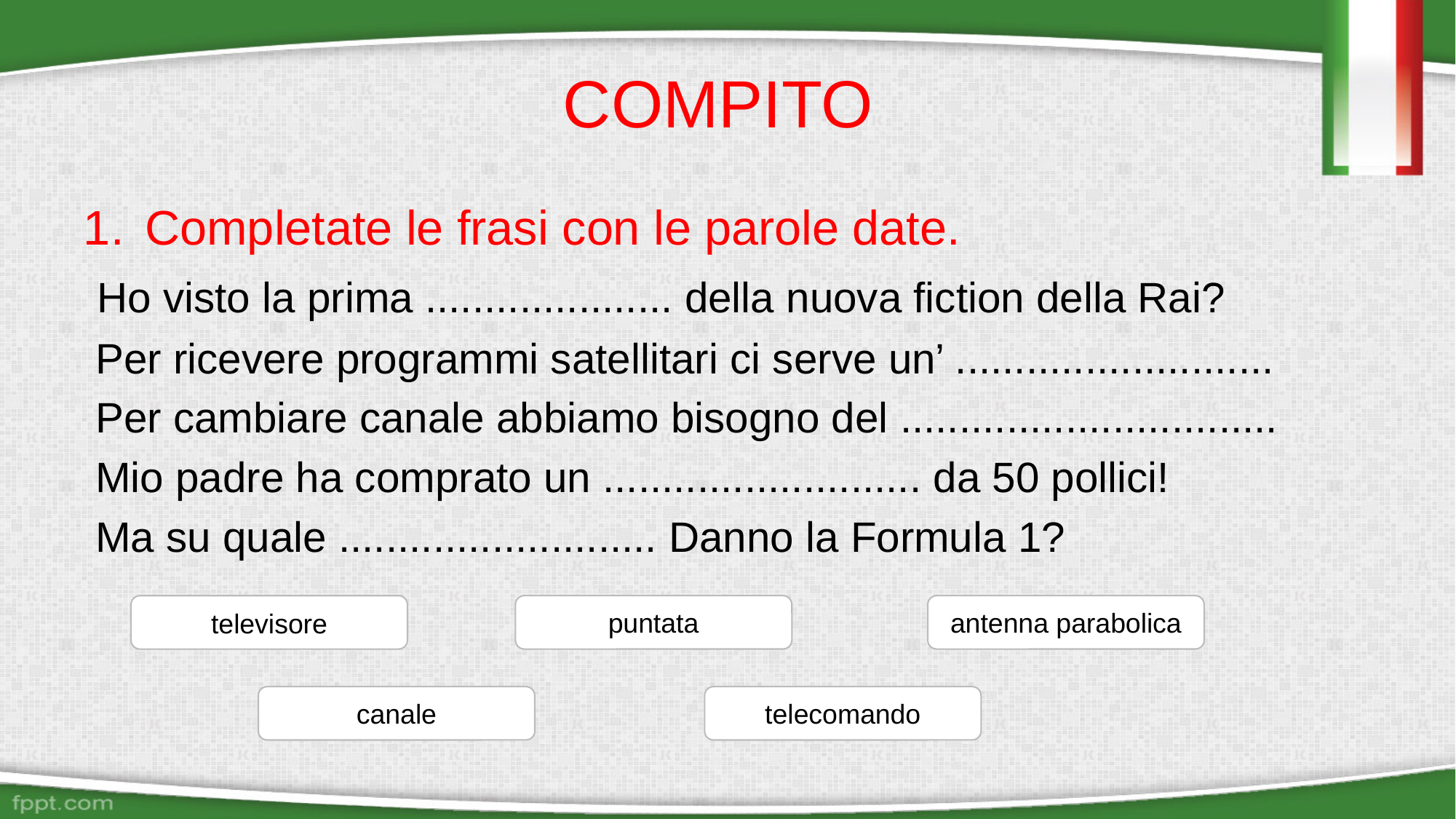

# COMPITO
Completate le frasi con le parole date.
 Ho visto la prima ..................... della nuova fiction della Rai?
 Per ricevere programmi satellitari ci serve un’ ...........................
 Per cambiare canale abbiamo bisogno del ................................
 Mio padre ha comprato un ........................... da 50 pollici!
 Ma su quale ........................... Danno la Formula 1?
puntata
antenna parabolica
televisore
canale
telecomando